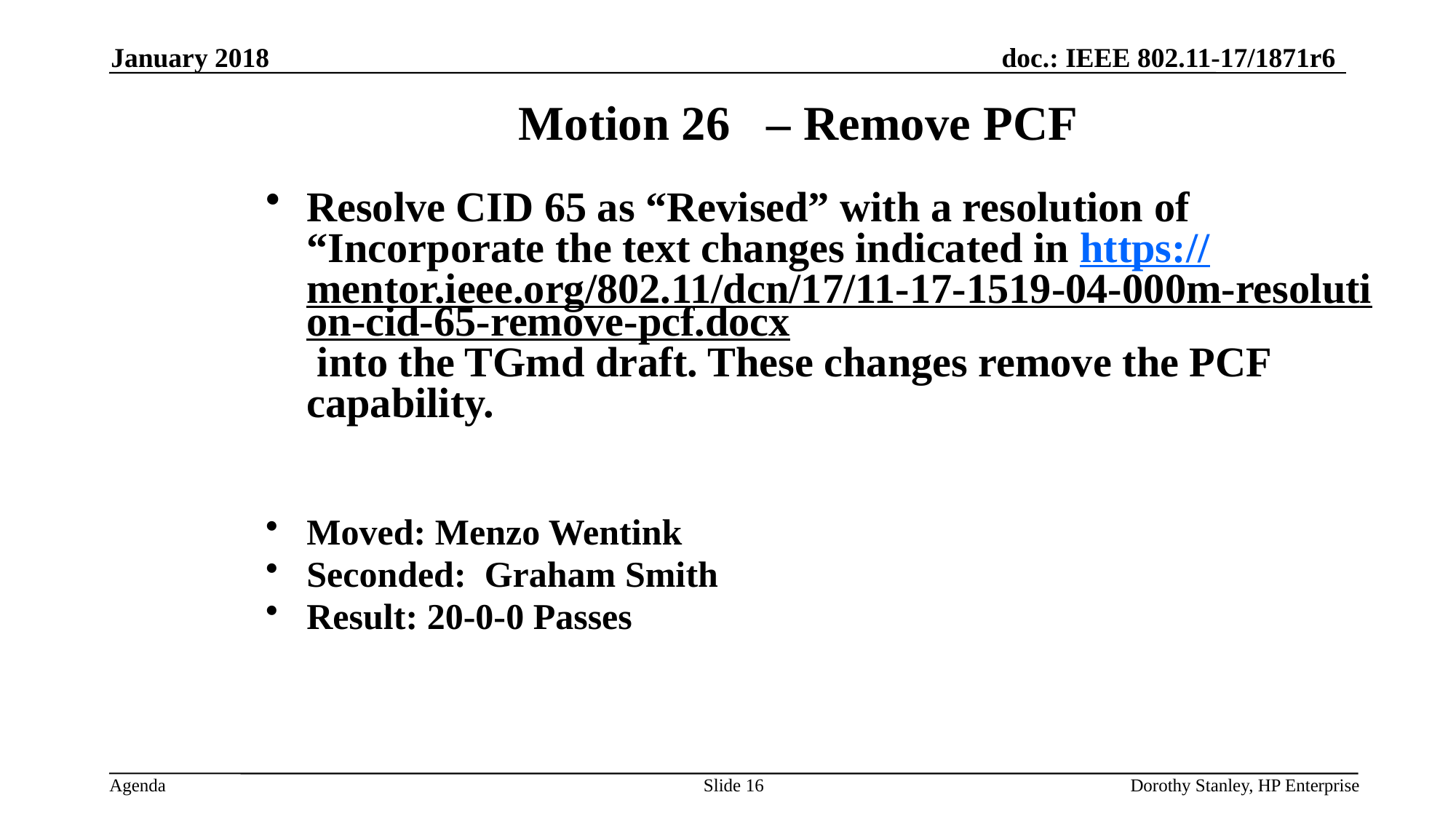

January 2018
Motion 26   – Remove PCF
Resolve CID 65 as “Revised” with a resolution of “Incorporate the text changes indicated in https://mentor.ieee.org/802.11/dcn/17/11-17-1519-04-000m-resolution-cid-65-remove-pcf.docx into the TGmd draft. These changes remove the PCF capability.

Moved: Menzo Wentink
Seconded:  Graham Smith
Result: 20-0-0 Passes

Slide 16
Dorothy Stanley, HP Enterprise